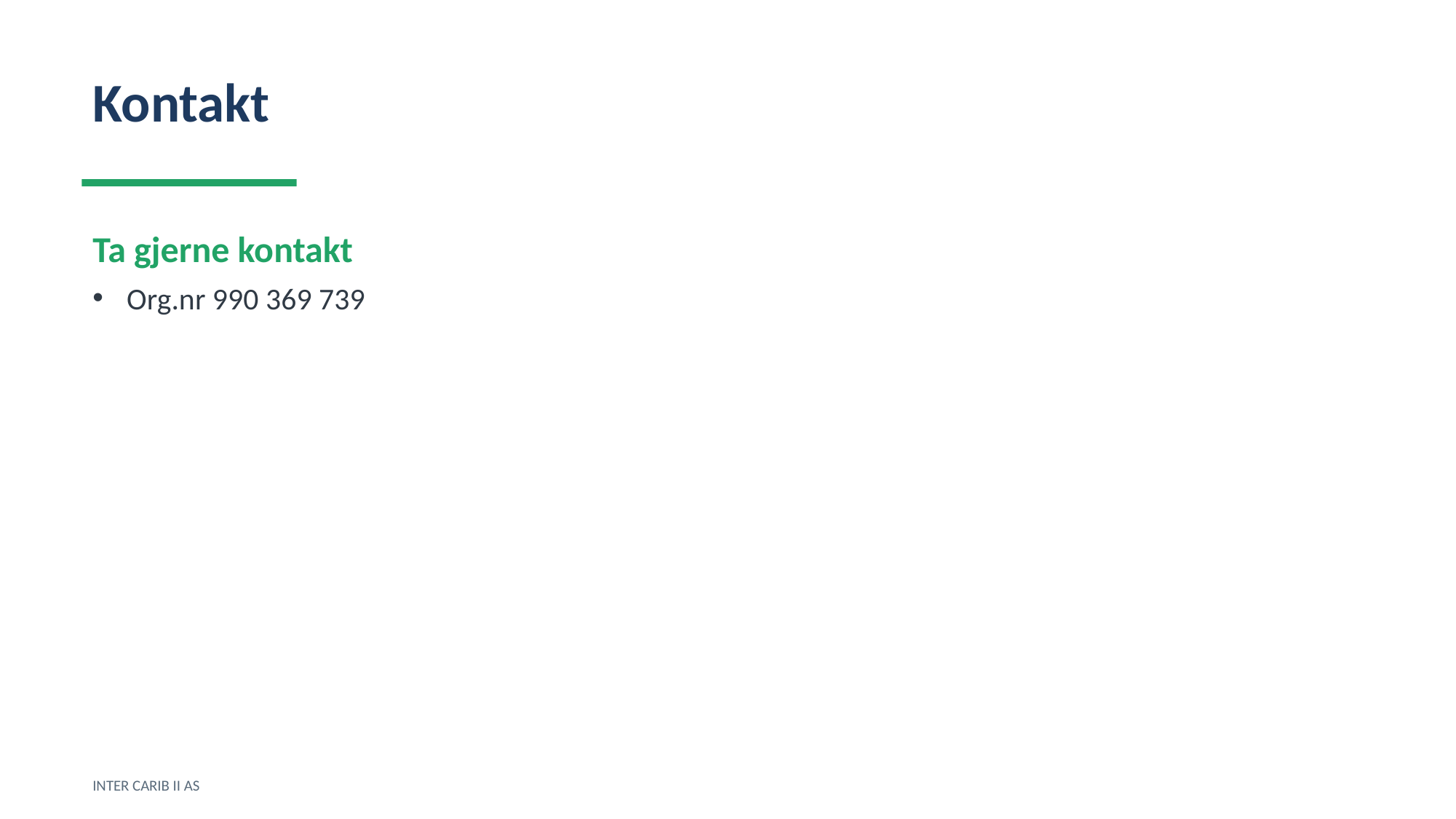

Kontakt

Ta gjerne kontakt
Org.nr 990 369 739
INTER CARIB II AS